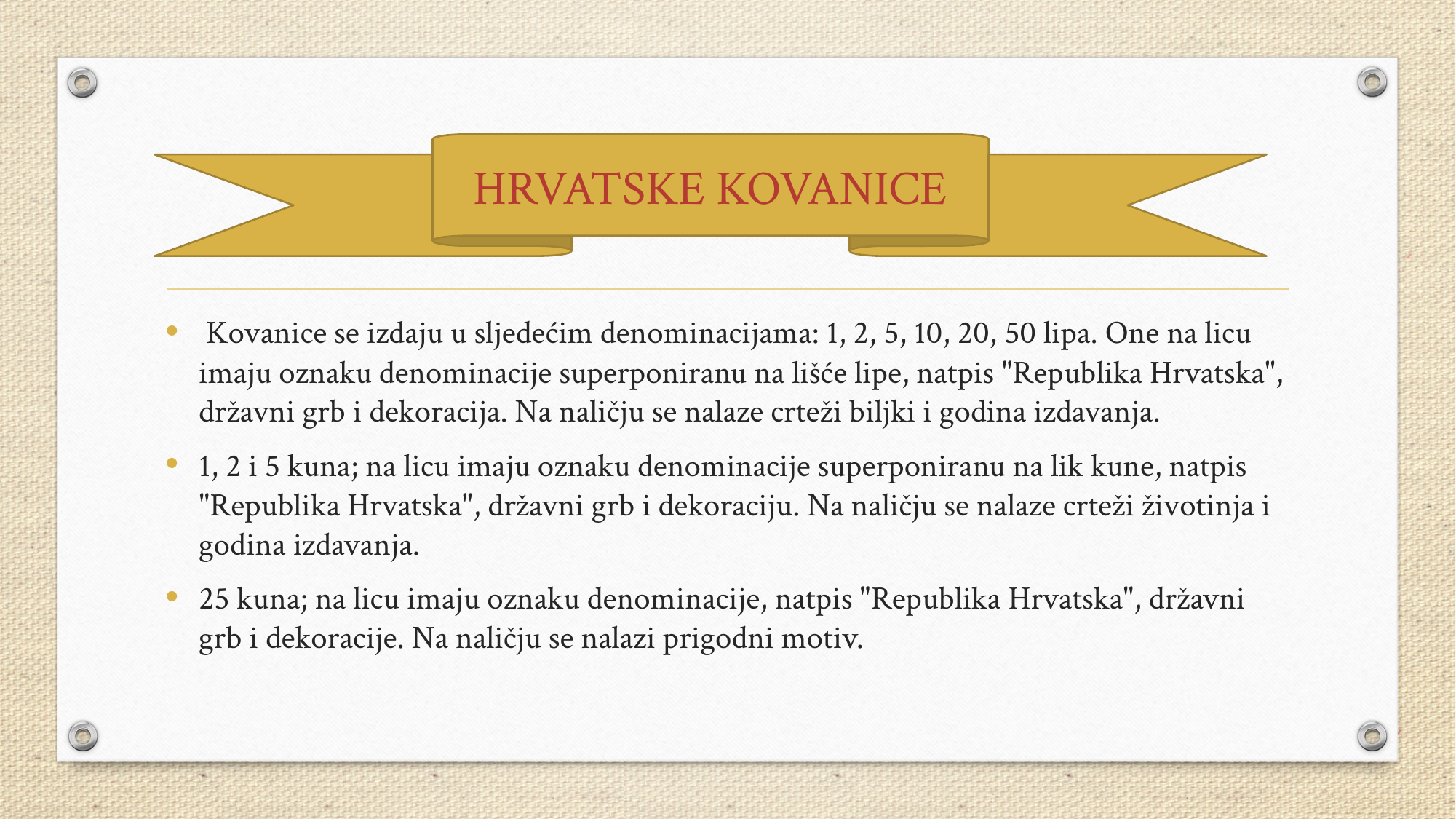

#
HRVATSKE KOVANICE
 Kovanice se izdaju u sljedećim denominacijama: 1, 2, 5, 10, 20, 50 lipa. One na licu imaju oznaku denominacije superponiranu na lišće lipe, natpis "Republika Hrvatska", državni grb i dekoracija. Na naličju se nalaze crteži biljki i godina izdavanja.
1, 2 i 5 kuna; na licu imaju oznaku denominacije superponiranu na lik kune, natpis "Republika Hrvatska", državni grb i dekoraciju. Na naličju se nalaze crteži životinja i godina izdavanja.
25 kuna; na licu imaju oznaku denominacije, natpis "Republika Hrvatska", državni grb i dekoracije. Na naličju se nalazi prigodni motiv.